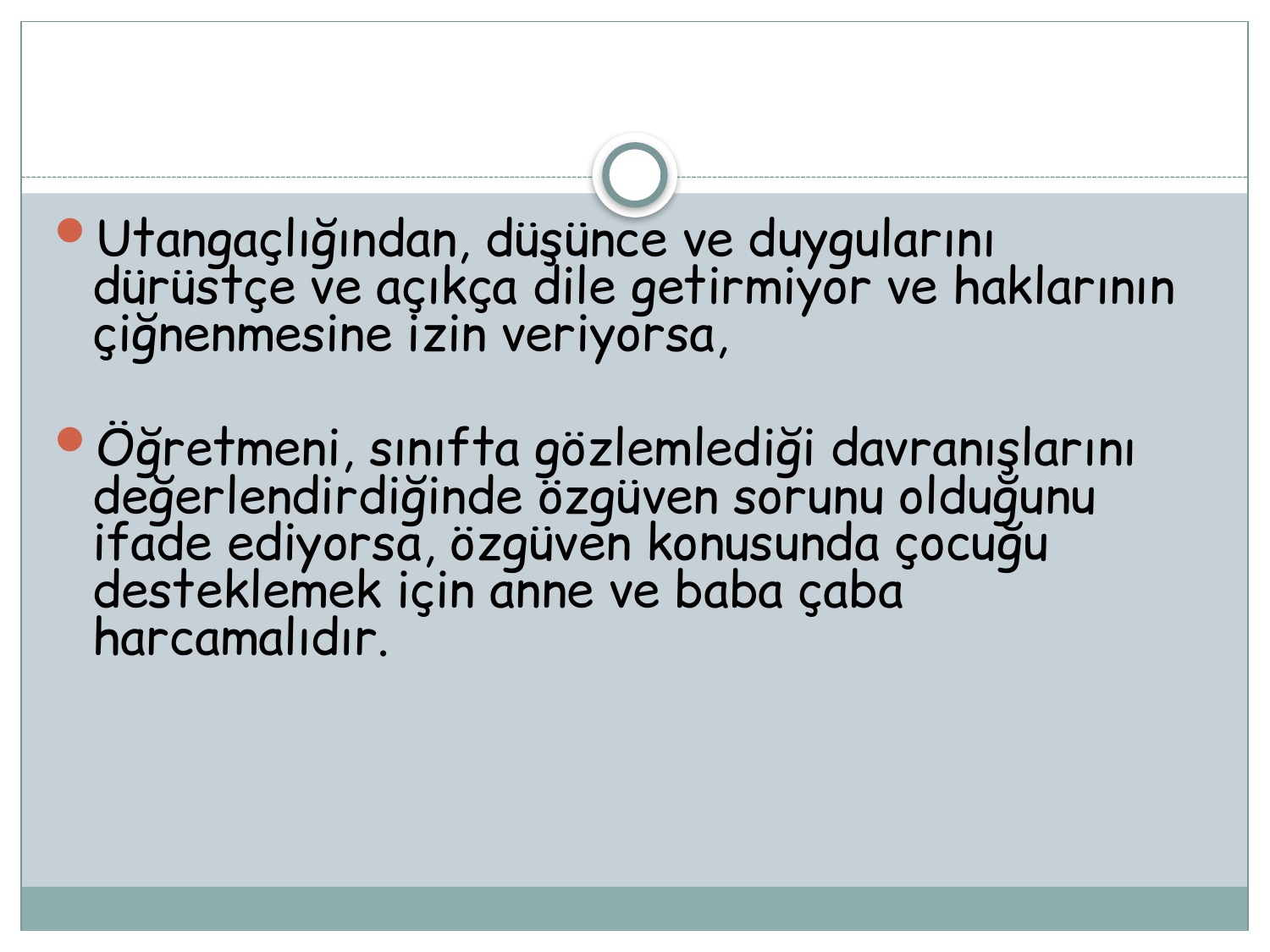

#
Utangaçlığından, düşünce ve duygularını dürüstçe ve açıkça dile getirmiyor ve haklarının çiğnenmesine izin veriyorsa,

Öğretmeni, sınıfta gözlemlediği davranışlarını değerlendirdiğinde özgüven sorunu olduğunu ifade ediyorsa, özgüven konusunda çocuğu desteklemek için anne ve baba çaba harcamalıdır.